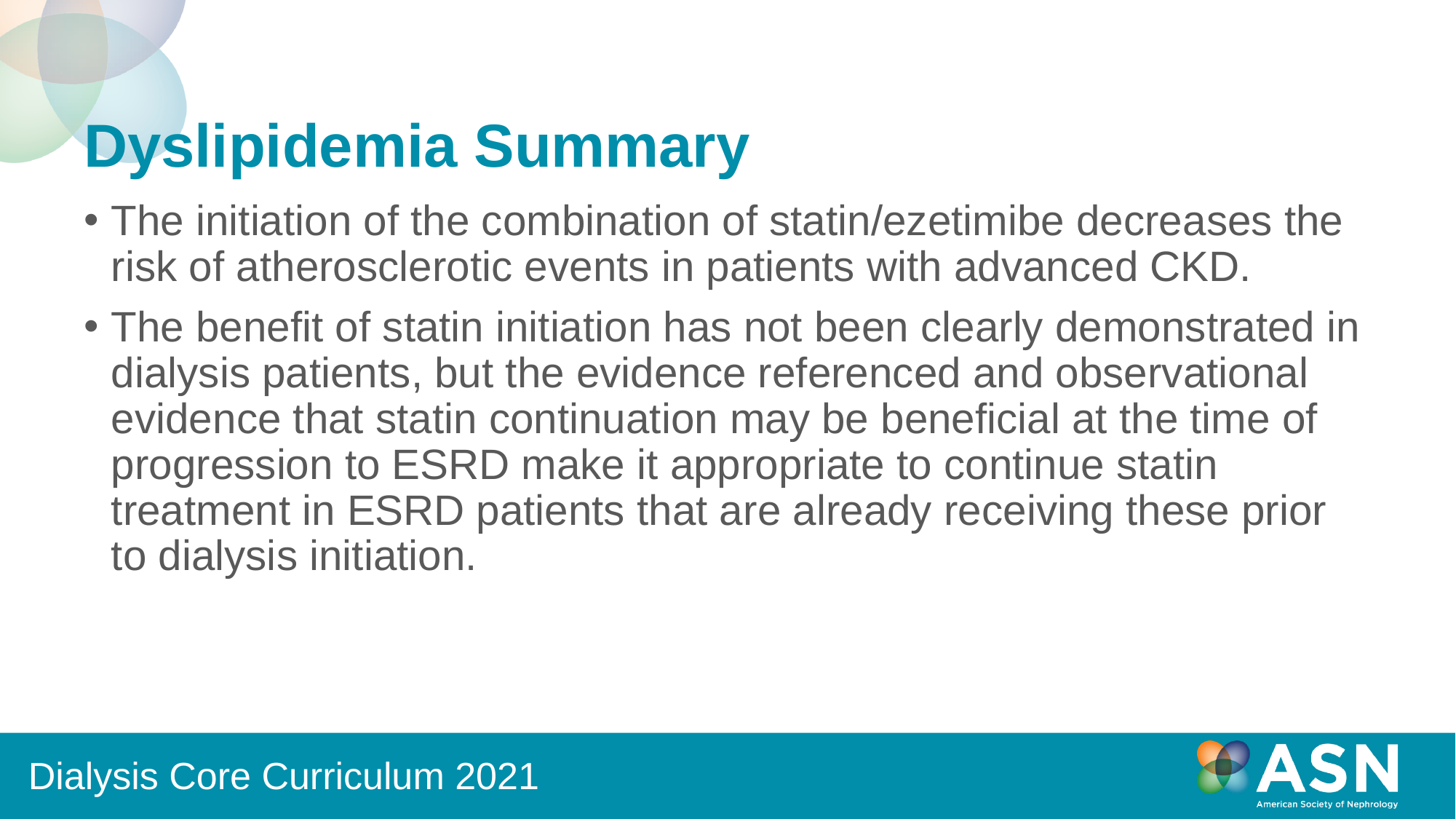

# Dyslipidemia Summary
The initiation of the combination of statin/ezetimibe decreases the risk of atherosclerotic events in patients with advanced CKD.
The benefit of statin initiation has not been clearly demonstrated in dialysis patients, but the evidence referenced and observational evidence that statin continuation may be beneficial at the time of progression to ESRD make it appropriate to continue statin treatment in ESRD patients that are already receiving these prior to dialysis initiation.

Dialysis Core Curriculum 2021